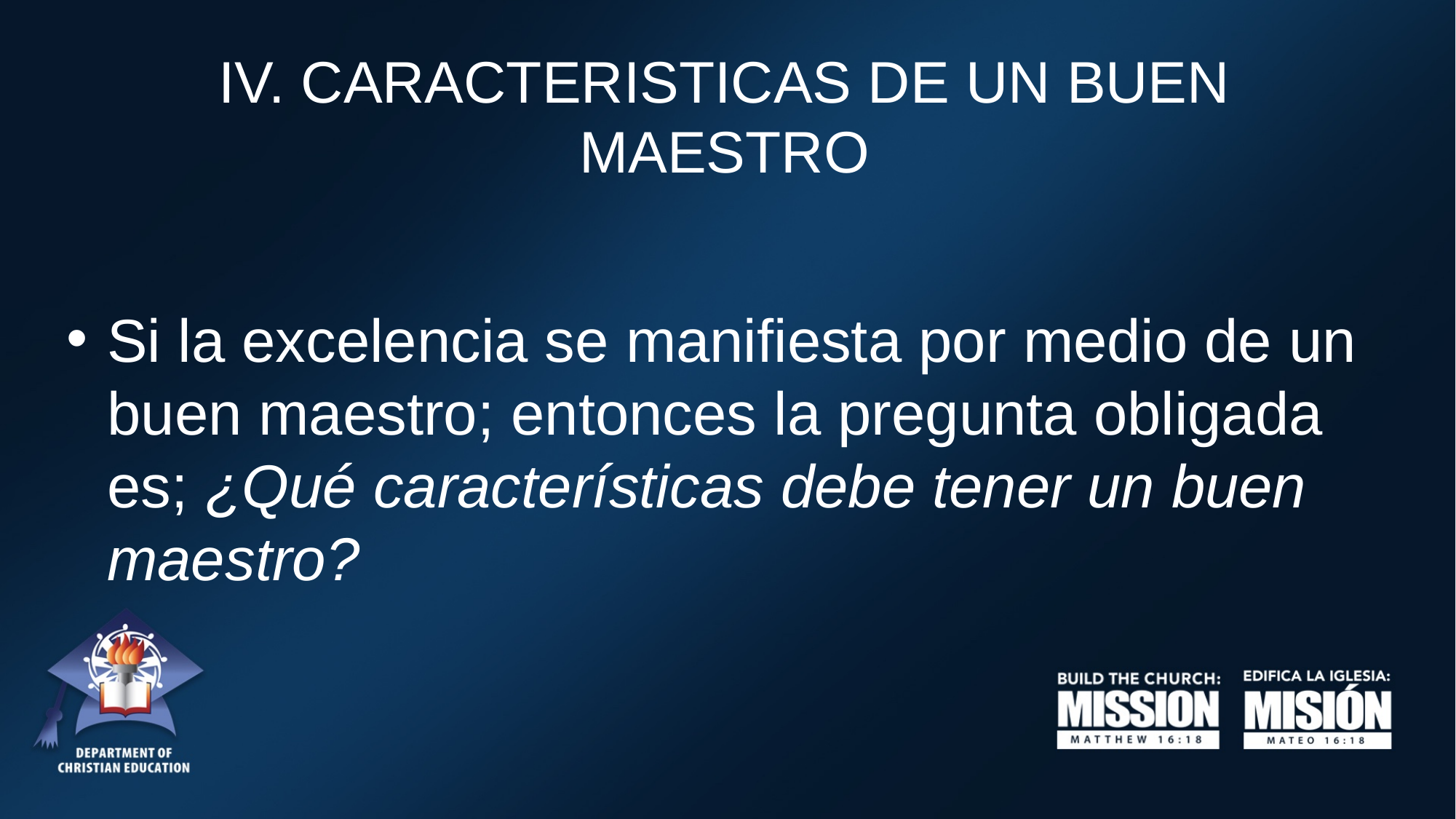

# IV. CARACTERISTICAS DE UN BUEN MAESTRO
Si la excelencia se manifiesta por medio de un buen maestro; entonces la pregunta obligada es; ¿Qué características debe tener un buen maestro?